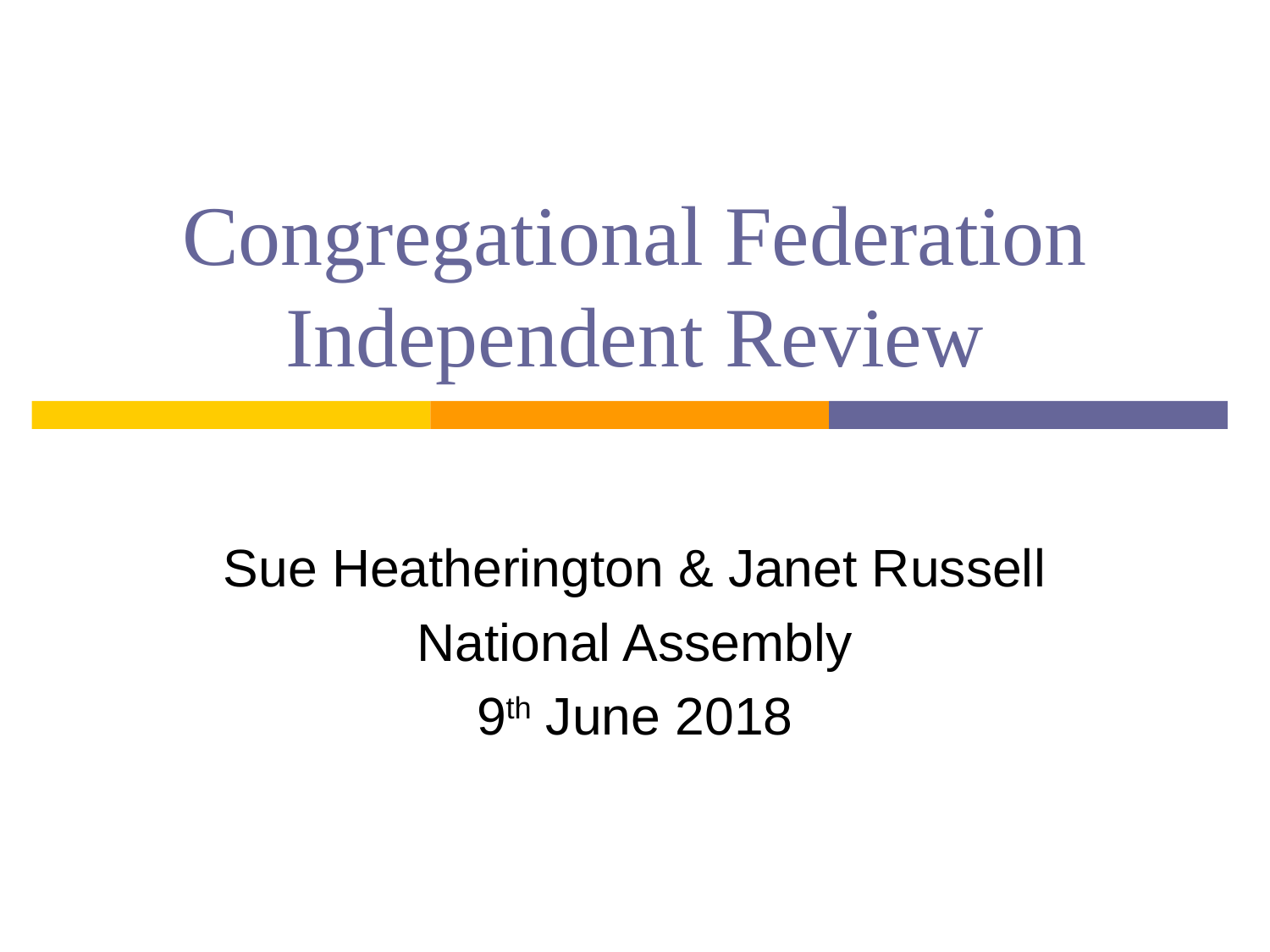

# Congregational Federation Independent Review

Sue Heatherington & Janet Russell
National Assembly
9th June 2018